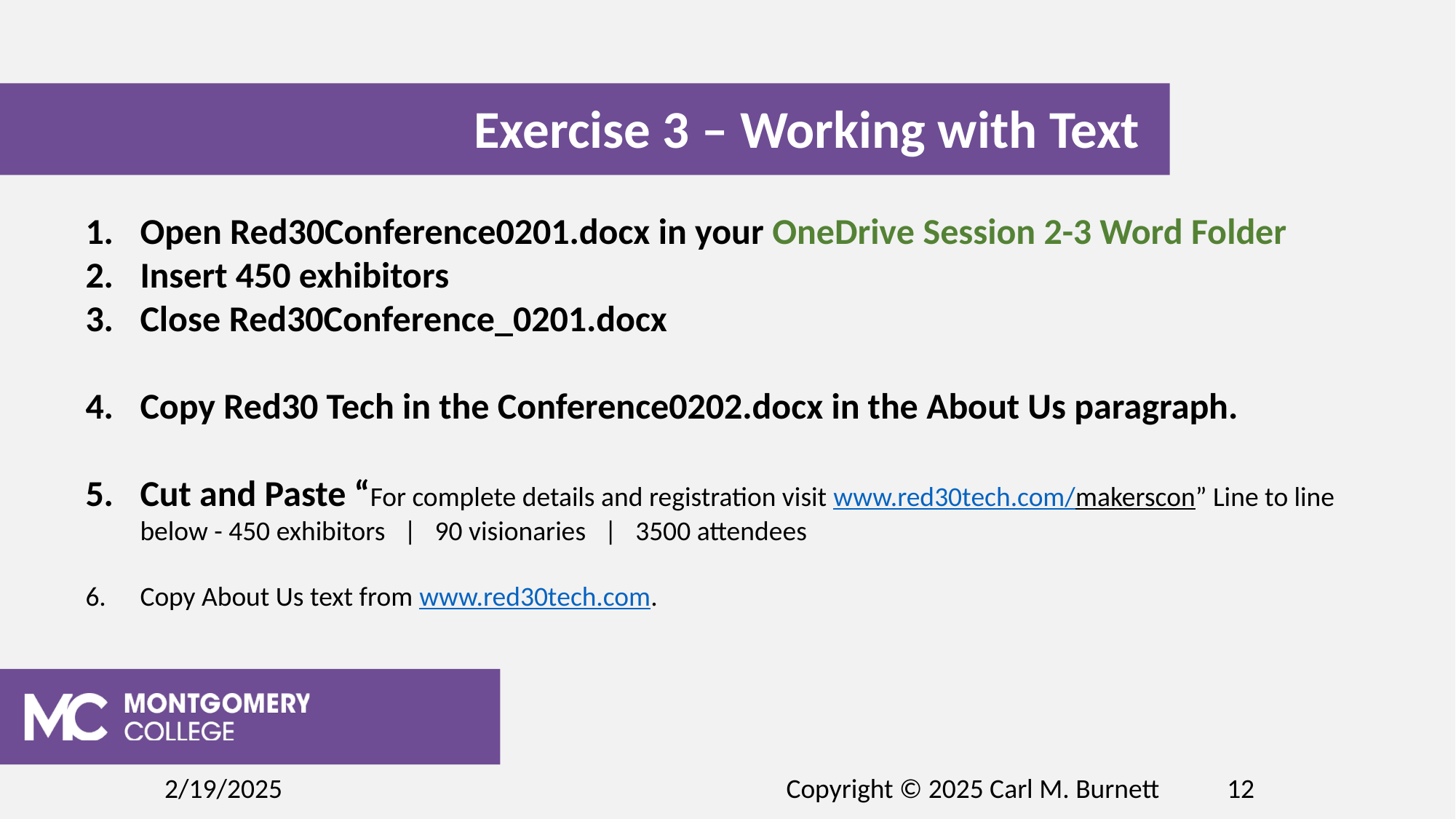

Exercise 3 – Working with Text

Open Red30Conference0201.docx in your OneDrive Session 2-3 Word Folder
Insert 450 exhibitors
Close Red30Conference_0201.docx

Copy Red30 Tech in the Conference0202.docx in the About Us paragraph.

Cut and Paste “For complete details and registration visit www.red30tech.com/makerscon” Line to line below - 450 exhibitors   |   90 visionaries   |   3500 attendees

Copy About Us text from www.red30tech.com.

2/19/2025
Copyright © 2025 Carl M. Burnett
12